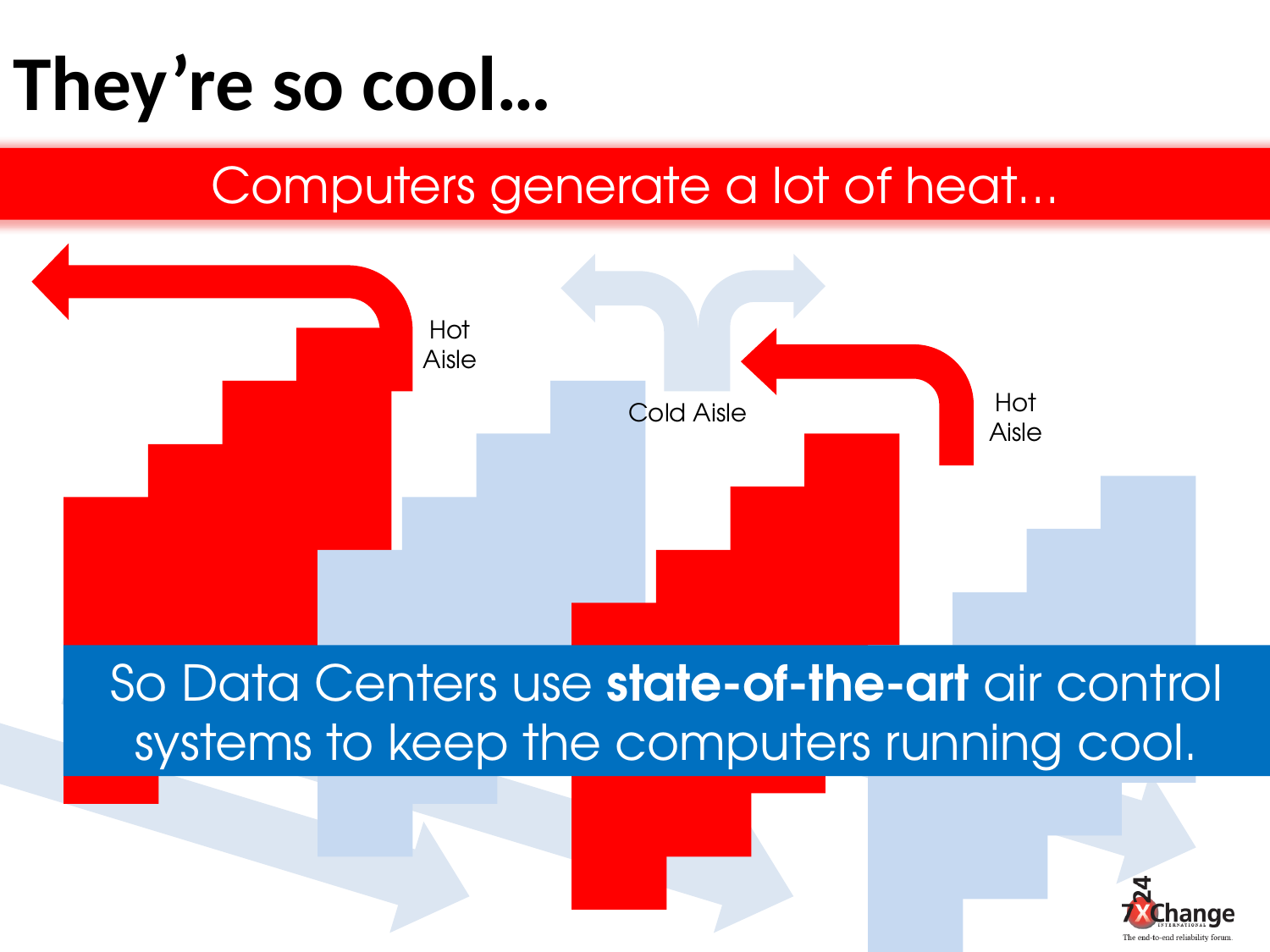

# They’re so cool…
Computers generate a lot of heat…

Hot Aisle

Hot Aisle
Cold Aisle

So Data Centers use state-of-the-art air control systems to keep the computers running cool.